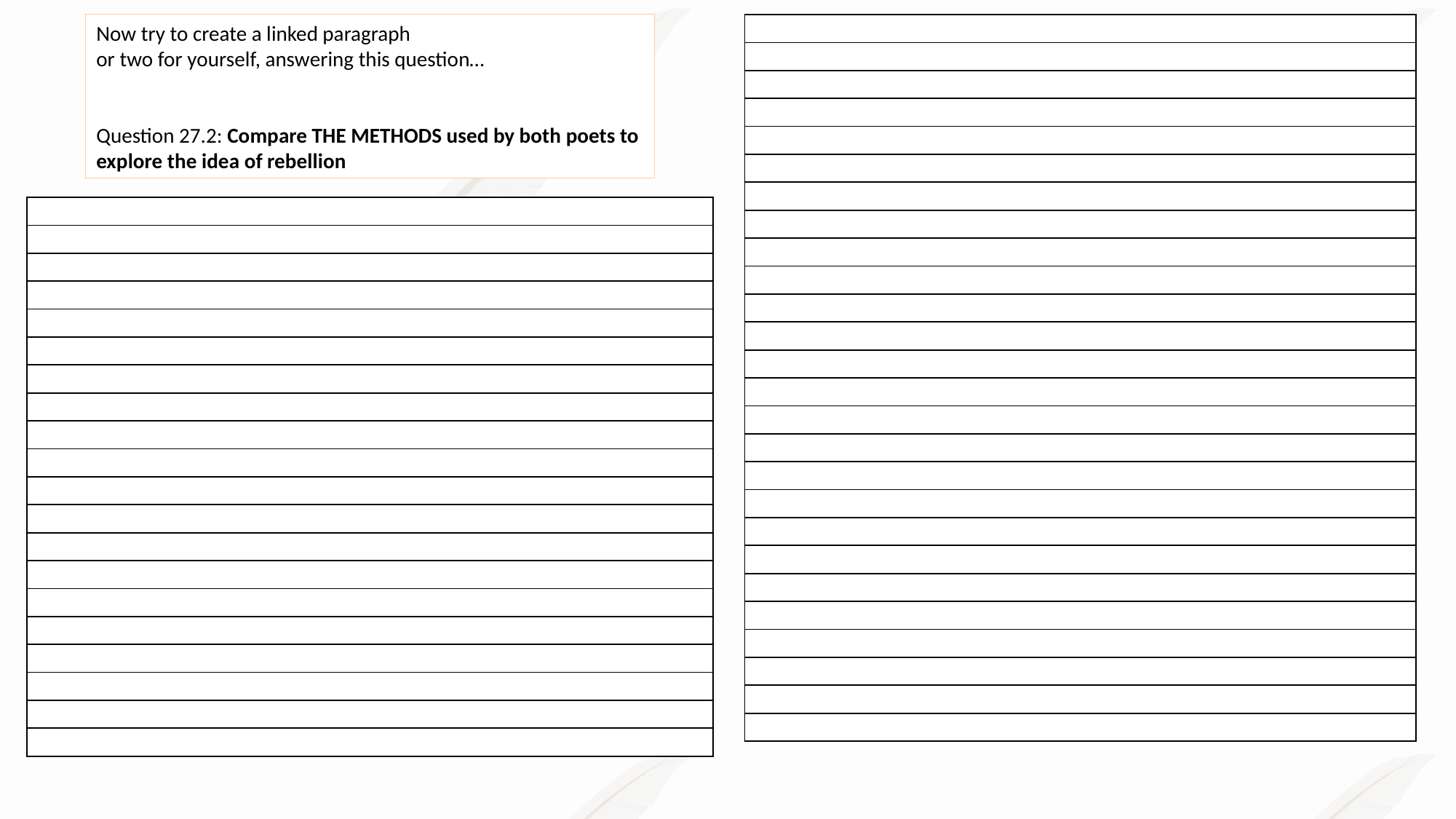

Now try to create a linked paragraph
or two for yourself, answering this question…

Question 27.2: Compare THE METHODS used by both poets to
explore the idea of rebellion
|  |
| --- |
|  |
|  |
|  |
|  |
|  |
|  |
|  |
|  |
|  |
|  |
|  |
|  |
|  |
|  |
|  |
|  |
|  |
|  |
|  |
|  |
|  |
|  |
|  |
|  |
|  |
|  |
| --- |
|  |
|  |
|  |
|  |
|  |
|  |
|  |
|  |
|  |
|  |
|  |
|  |
|  |
|  |
|  |
|  |
|  |
|  |
|  |